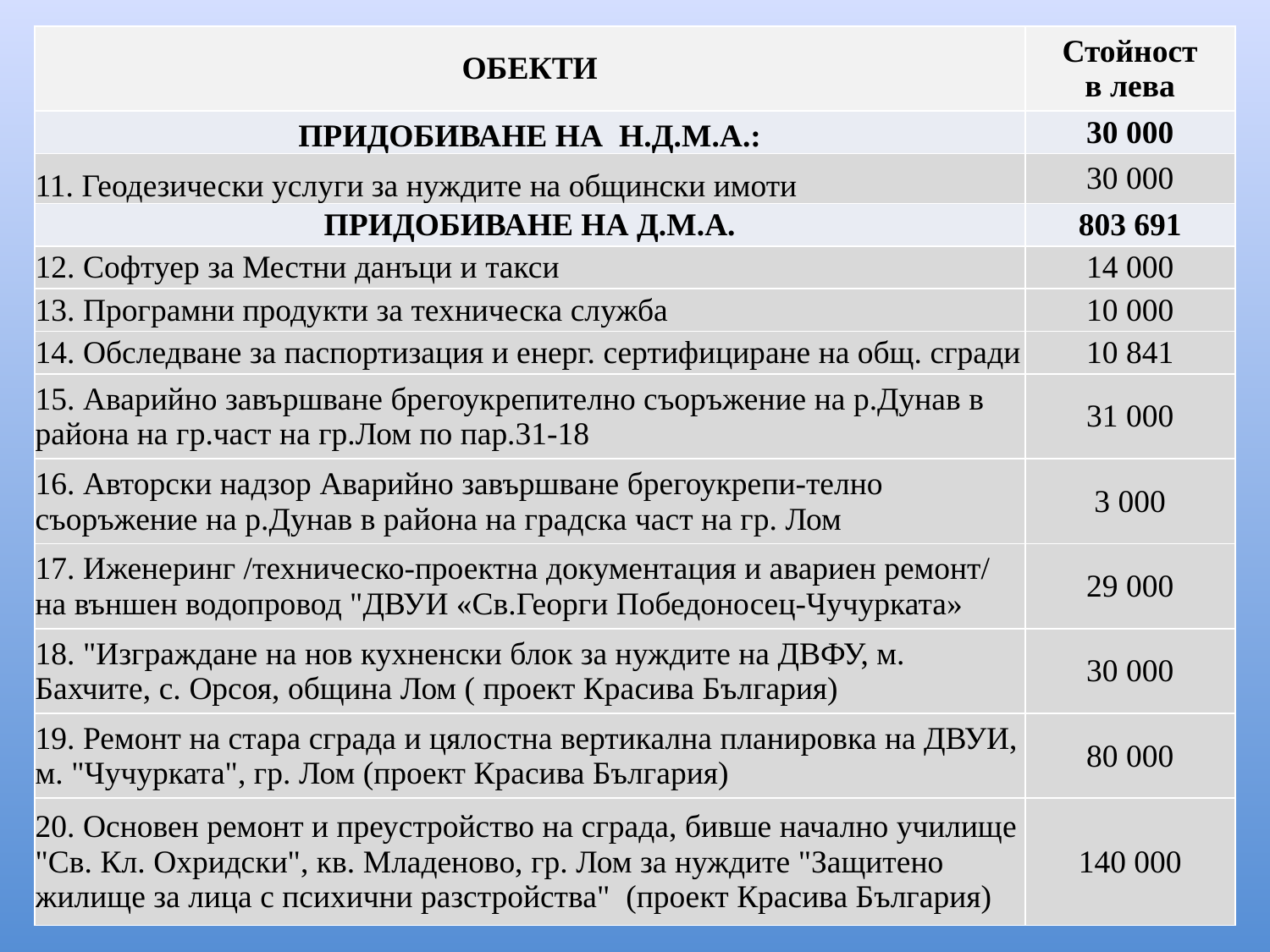

| ОБЕКТИ | Стойност в лева |
| --- | --- |
| ПРИДОБИВАНЕ НА Н.Д.М.А.: | 30 000 |
| 11. Геодезически услуги за нуждите на общински имоти | 30 000 |
| ПРИДОБИВАНЕ НА Д.М.А. | 803 691 |
| 12. Софтуер за Местни данъци и такси | 14 000 |
| 13. Програмни продукти за техническа служба | 10 000 |
| 14. Обследване за паспортизация и енерг. сертифициране на общ. сгради | 10 841 |
| 15. Аварийно завършване брегоукрепително съоръжение на р.Дунав в района на гр.част на гр.Лом по пар.31-18 | 31 000 |
| 16. Авторски надзор Аварийно завършване брегоукрепи-телно съоръжение на р.Дунав в района на градска част на гр. Лом | 3 000 |
| 17. Иженеринг /техническо-проектна документация и авариен ремонт/ на външен водопровод "ДВУИ «Св.Георги Победоносец-Чучурката» | 29 000 |
| 18. "Изграждане на нов кухненски блок за нуждите на ДВФУ, м. Бахчите, с. Орсоя, община Лом ( проект Красива България) | 30 000 |
| 19. Ремонт на стара сграда и цялостна вертикална планировка на ДВУИ, м. "Чучурката", гр. Лом (проект Красива България) | 80 000 |
| 20. Основен ремонт и преустройство на сграда, бивше начално училище "Св. Кл. Охридски", кв. Младеново, гр. Лом за нуждите "Защитено жилище за лица с психични разстройства" (проект Красива България) | 140 000 |